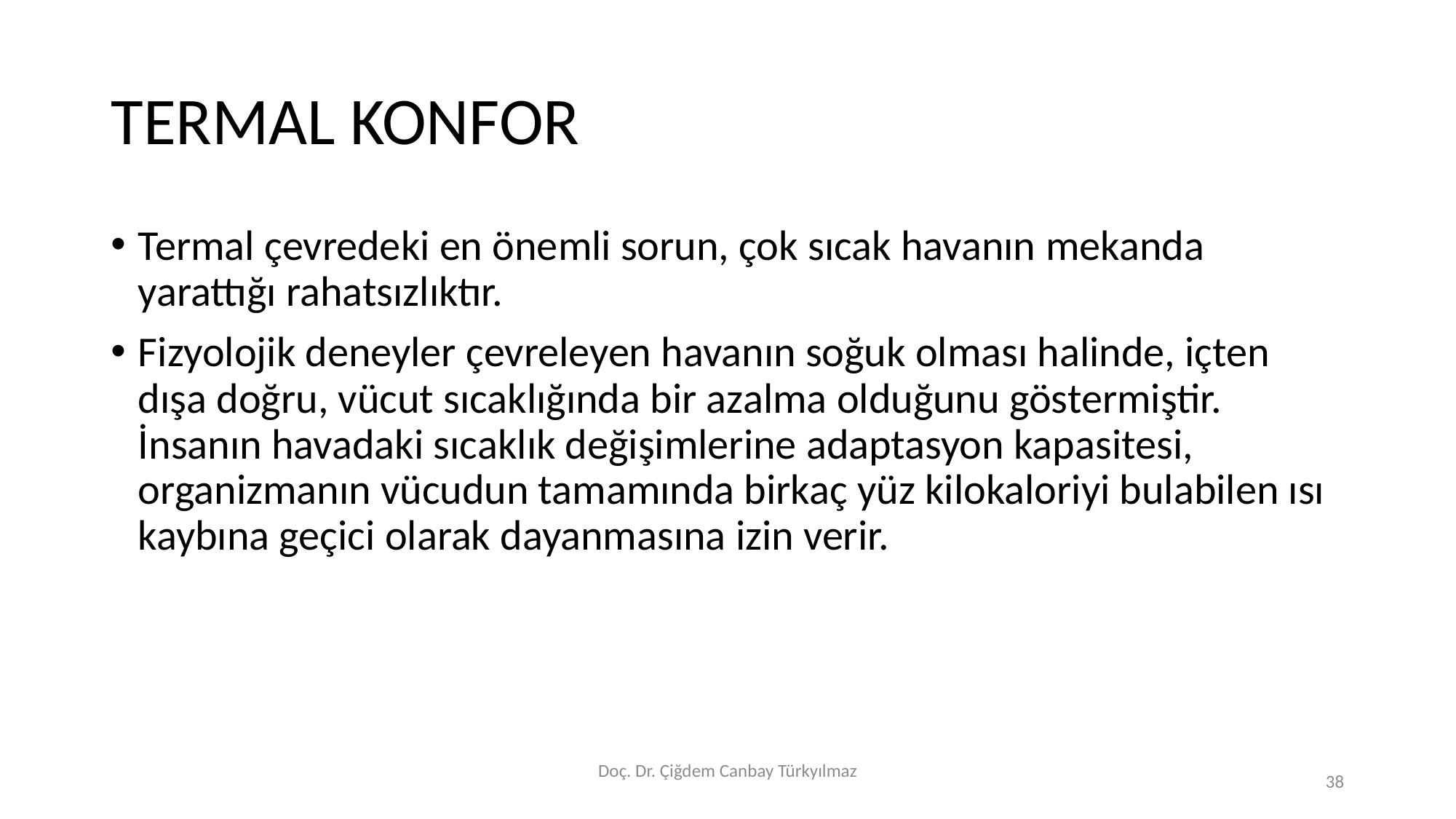

# TERMAL KONFOR
Termal çevredeki en önemli sorun, çok sıcak havanın mekanda yarattığı rahatsızlıktır.
Fizyolojik deneyler çevreleyen havanın soğuk olması halinde, içten dışa doğru, vücut sıcaklığında bir azalma olduğunu göstermiştir. İnsanın havadaki sıcaklık değişimlerine adaptasyon kapasitesi, organizmanın vücudun tamamında birkaç yüz kilokaloriyi bulabilen ısı kaybına geçici olarak dayanmasına izin verir.

Doç. Dr. Çiğdem Canbay Türkyılmaz

38